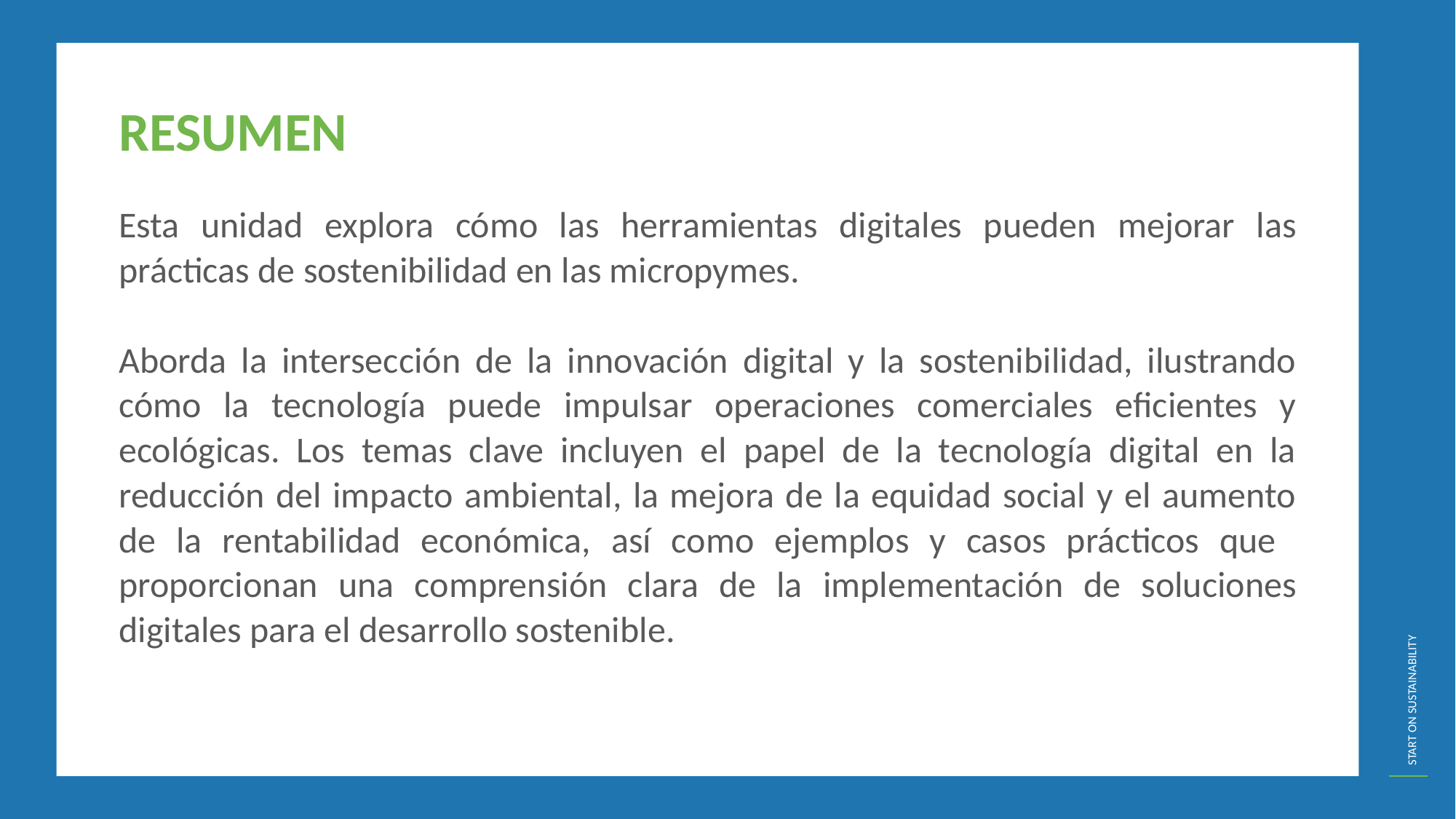

RESUMEN
Esta unidad explora cómo las herramientas digitales pueden mejorar las prácticas de sostenibilidad en las micropymes.

Aborda la intersección de la innovación digital y la sostenibilidad, ilustrando cómo la tecnología puede impulsar operaciones comerciales eficientes y ecológicas. Los temas clave incluyen el papel de la tecnología digital en la reducción del impacto ambiental, la mejora de la equidad social y el aumento de la rentabilidad económica, así como ejemplos y casos prácticos que  proporcionan una comprensión clara de la implementación de soluciones digitales para el desarrollo sostenible.